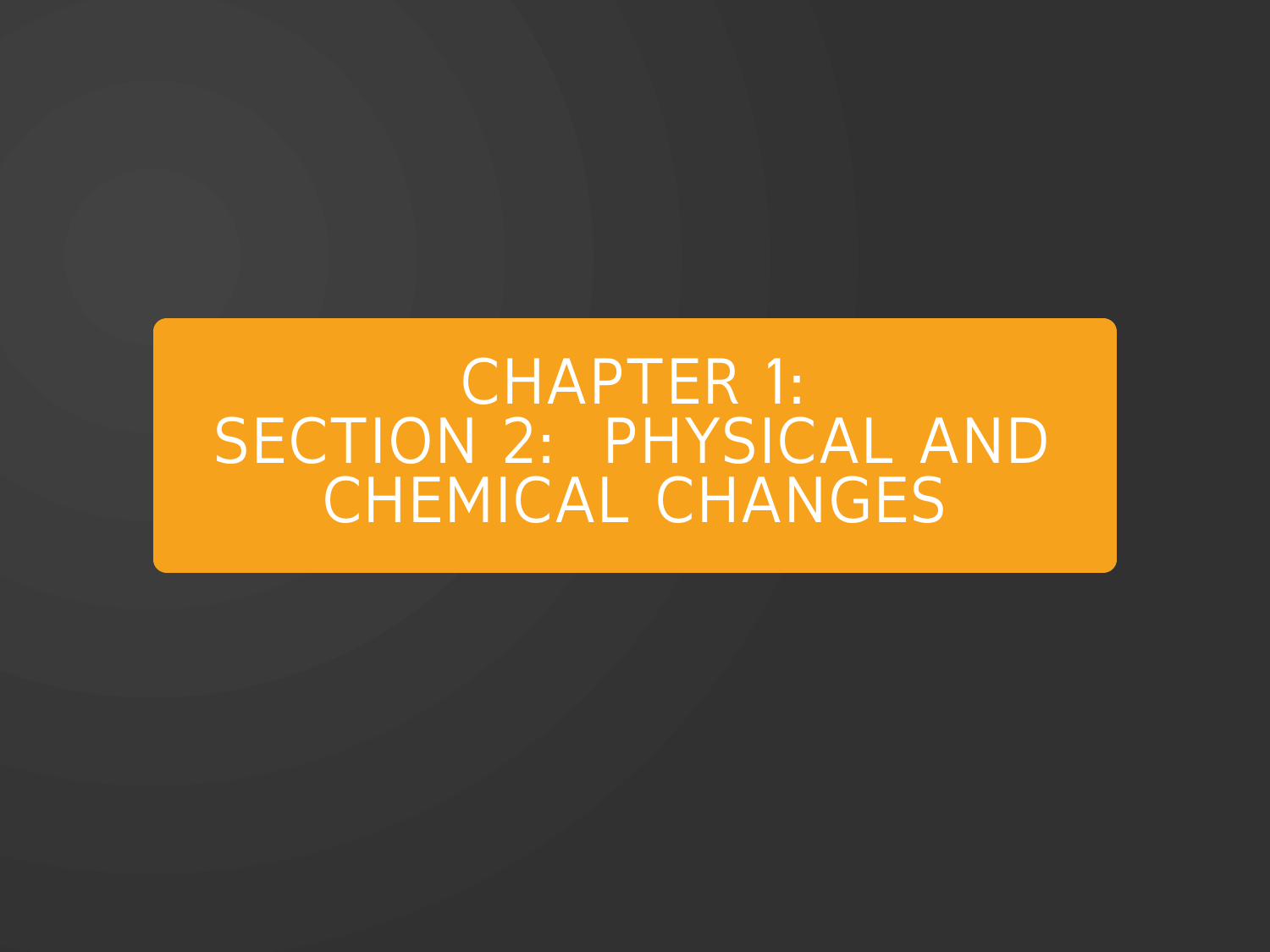

Chapter 1:
Section 2:  Physical and Chemical changes